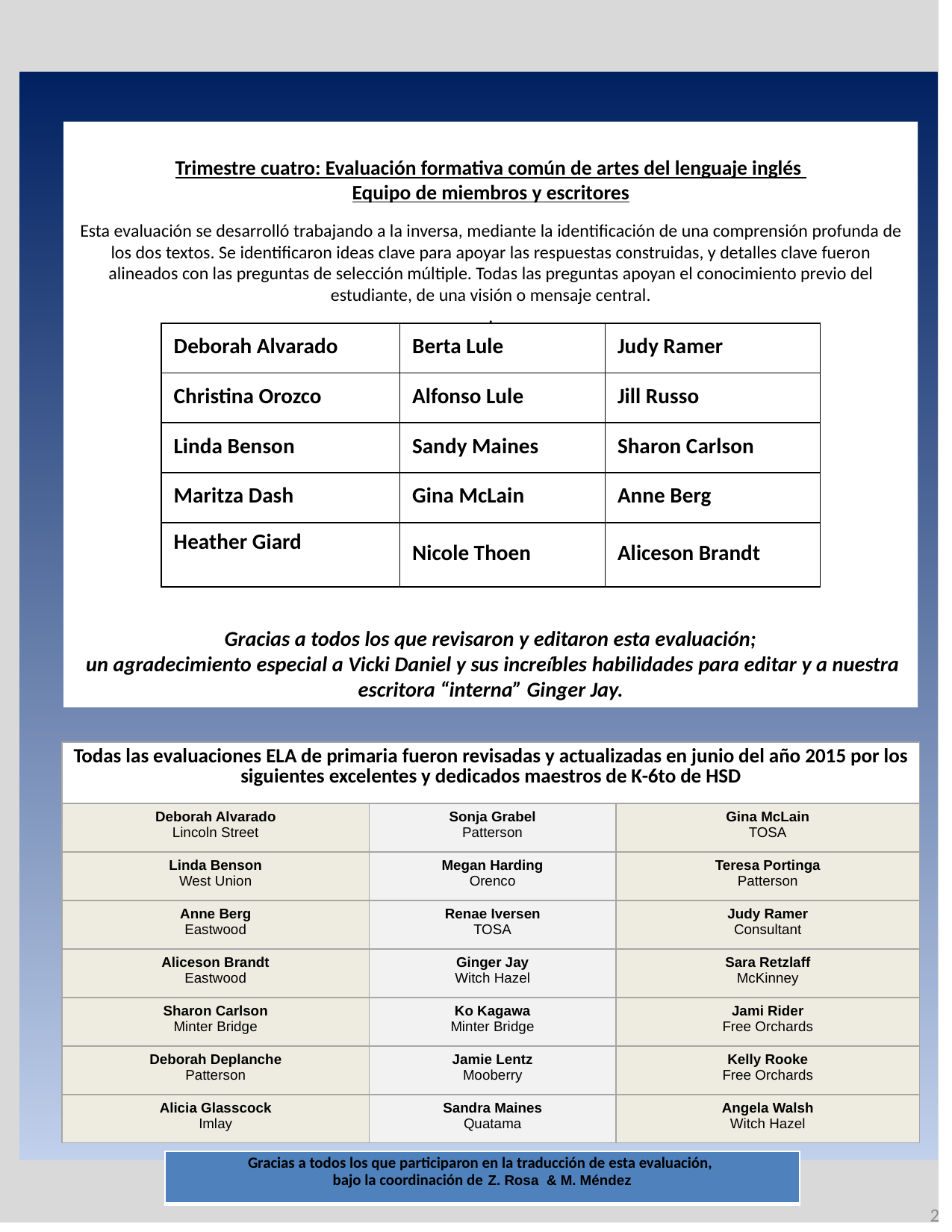

Trimestre cuatro: Evaluación formativa común de artes del lenguaje inglés
Equipo de miembros y escritores

Esta evaluación se desarrolló trabajando a la inversa, mediante la identificación de una comprensión profunda de los dos textos. Se identificaron ideas clave para apoyar las respuestas construidas, y detalles clave fueron alineados con las preguntas de selección múltiple. Todas las preguntas apoyan el conocimiento previo del estudiante, de una visión o mensaje central.
.

Gracias a todos los que revisaron y editaron esta evaluación;
 un agradecimiento especial a Vicki Daniel y sus increíbles habilidades para editar y a nuestra escritora “interna” Ginger Jay.
| Deborah Alvarado | Berta Lule | Judy Ramer |
| --- | --- | --- |
| Christina Orozco | Alfonso Lule | Jill Russo |
| Linda Benson | Sandy Maines | Sharon Carlson |
| Maritza Dash | Gina McLain | Anne Berg |
| Heather Giard | Nicole Thoen | Aliceson Brandt |
| Todas las evaluaciones ELA de primaria fueron revisadas y actualizadas en junio del año 2015 por los siguientes excelentes y dedicados maestros de K-6to de HSD |  |  |
| --- | --- | --- |
| Deborah Alvarado Lincoln Street | Sonja Grabel Patterson | Gina McLain TOSA |
| Linda Benson West Union | Megan Harding Orenco | Teresa Portinga Patterson |
| Anne Berg Eastwood | Renae Iversen TOSA | Judy Ramer Consultant |
| Aliceson Brandt Eastwood | Ginger Jay Witch Hazel | Sara Retzlaff McKinney |
| Sharon Carlson Minter Bridge | Ko Kagawa Minter Bridge | Jami Rider Free Orchards |
| Deborah Deplanche Patterson | Jamie Lentz Mooberry | Kelly Rooke Free Orchards |
| Alicia Glasscock Imlay | Sandra Maines Quatama | Angela Walsh Witch Hazel |
| Gracias a todos los que participaron en la traducción de esta evaluación, bajo la coordinación de Z. Rosa & M. Méndez |
| --- |
2